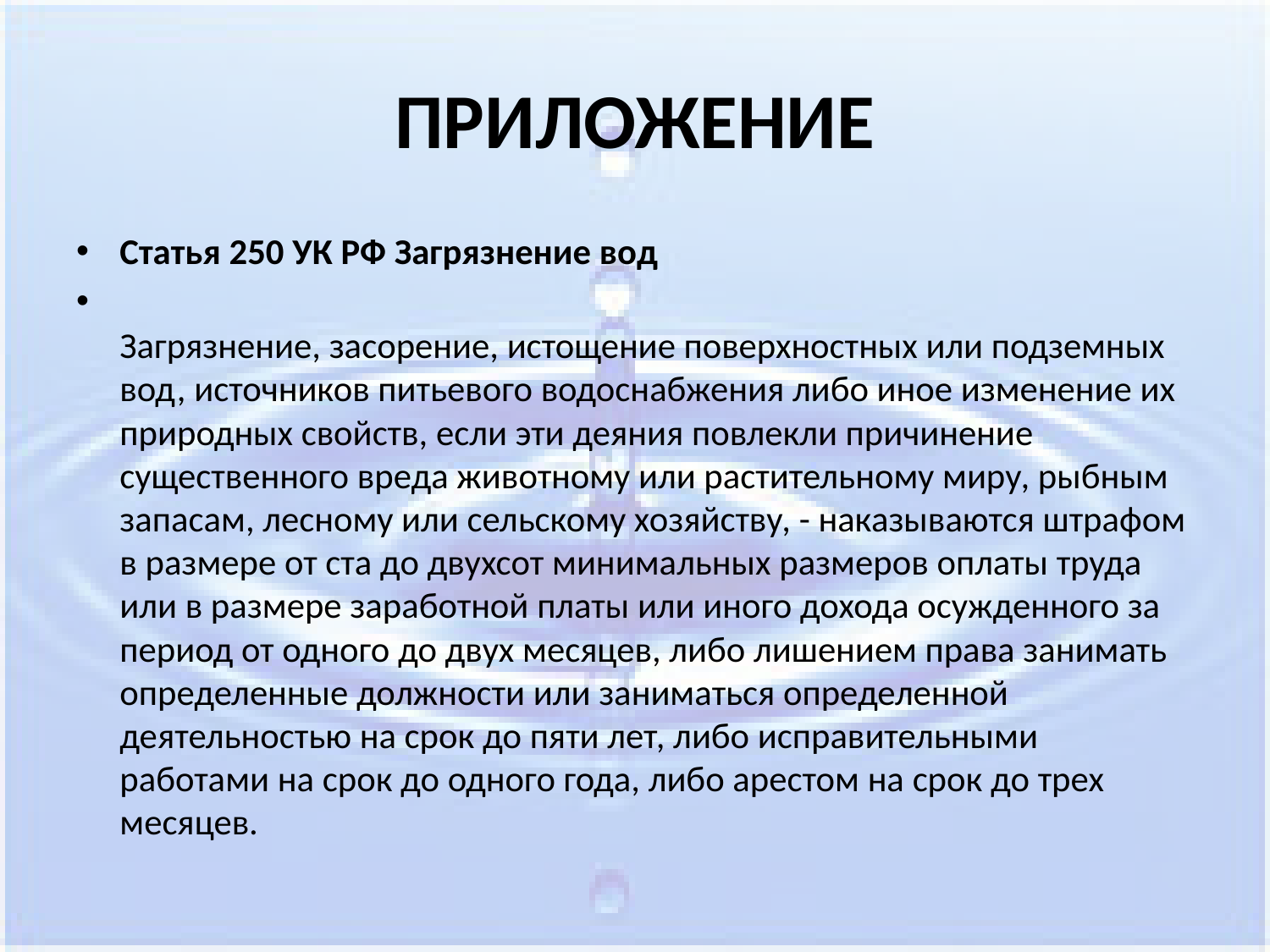

# ПРИЛОЖЕНИЕ
Статья 250 УК РФ Загрязнение вод
Загрязнение, засорение, истощение поверхностных или подземных вод, источников питьевого водоснабжения либо иное изменение их природных свойств, если эти деяния повлекли причинение существенного вреда животному или растительному миру, рыбным запасам, лесному или сельскому хозяйству, - наказываются штрафом в размере от ста до двухсот минимальных размеров оплаты труда или в размере заработной платы или иного дохода осужденного за период от одного до двух месяцев, либо лишением права занимать определенные должности или заниматься определенной деятельностью на срок до пяти лет, либо исправительными работами на срок до одного года, либо арестом на срок до трех месяцев.